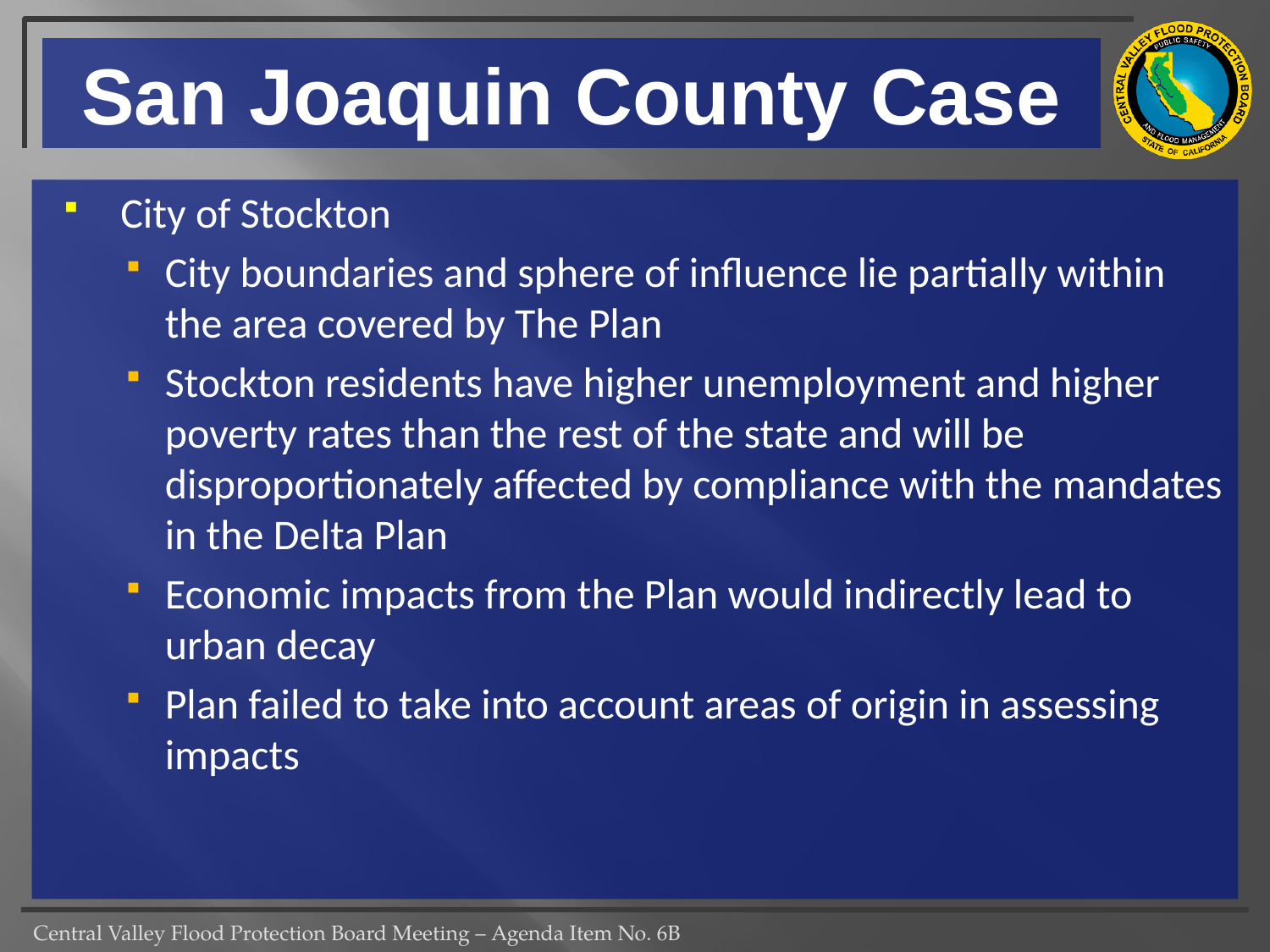

# San Joaquin County Case
City of Stockton
City boundaries and sphere of influence lie partially within the area covered by The Plan
Stockton residents have higher unemployment and higher poverty rates than the rest of the state and will be disproportionately affected by compliance with the mandates in the Delta Plan
Economic impacts from the Plan would indirectly lead to urban decay
Plan failed to take into account areas of origin in assessing impacts